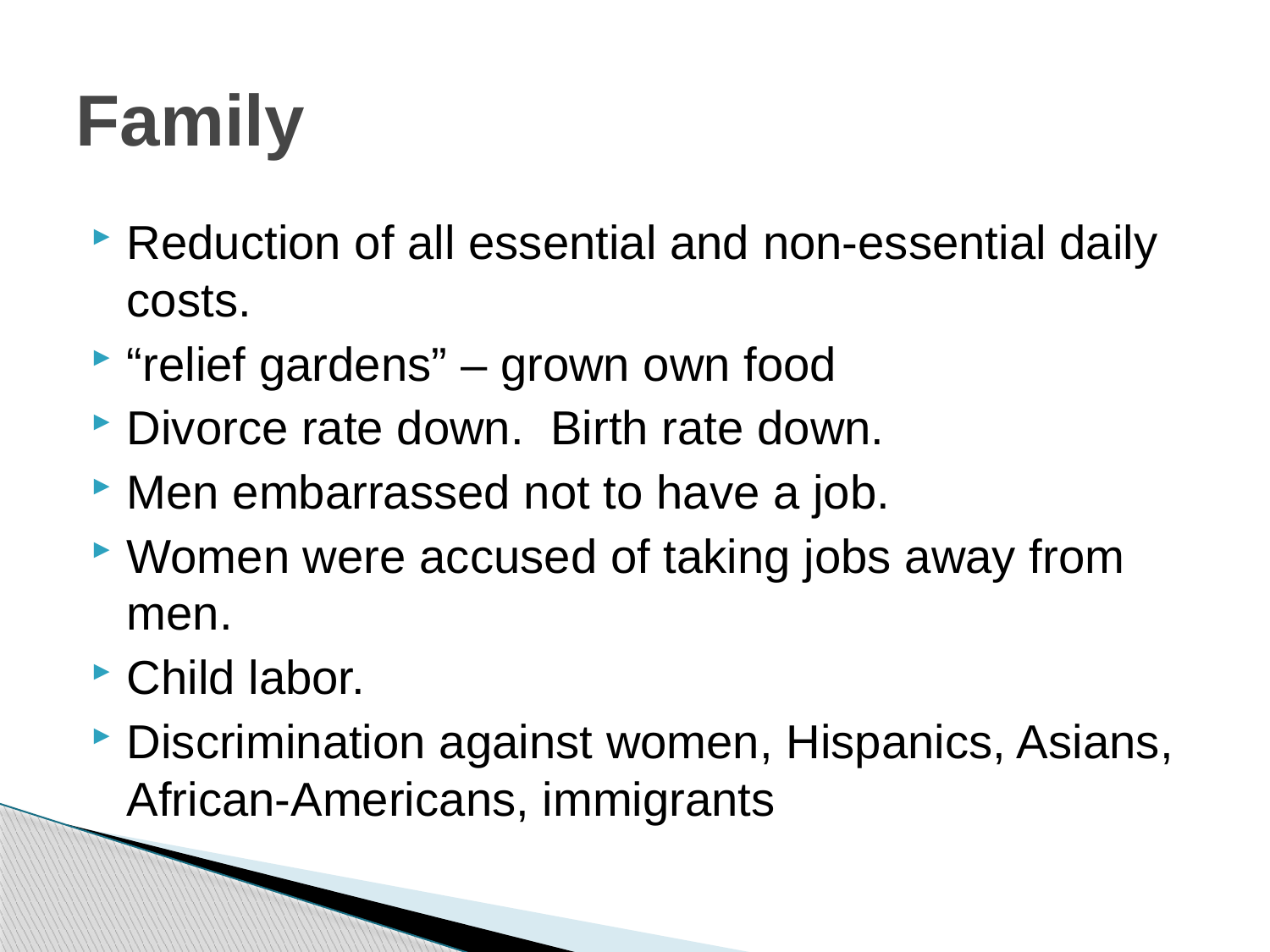

# Family
Reduction of all essential and non-essential daily costs.
“relief gardens” – grown own food
Divorce rate down.  Birth rate down.
Men embarrassed not to have a job.
Women were accused of taking jobs away from men.
Child labor.
Discrimination against women, Hispanics, Asians, African-Americans, immigrants